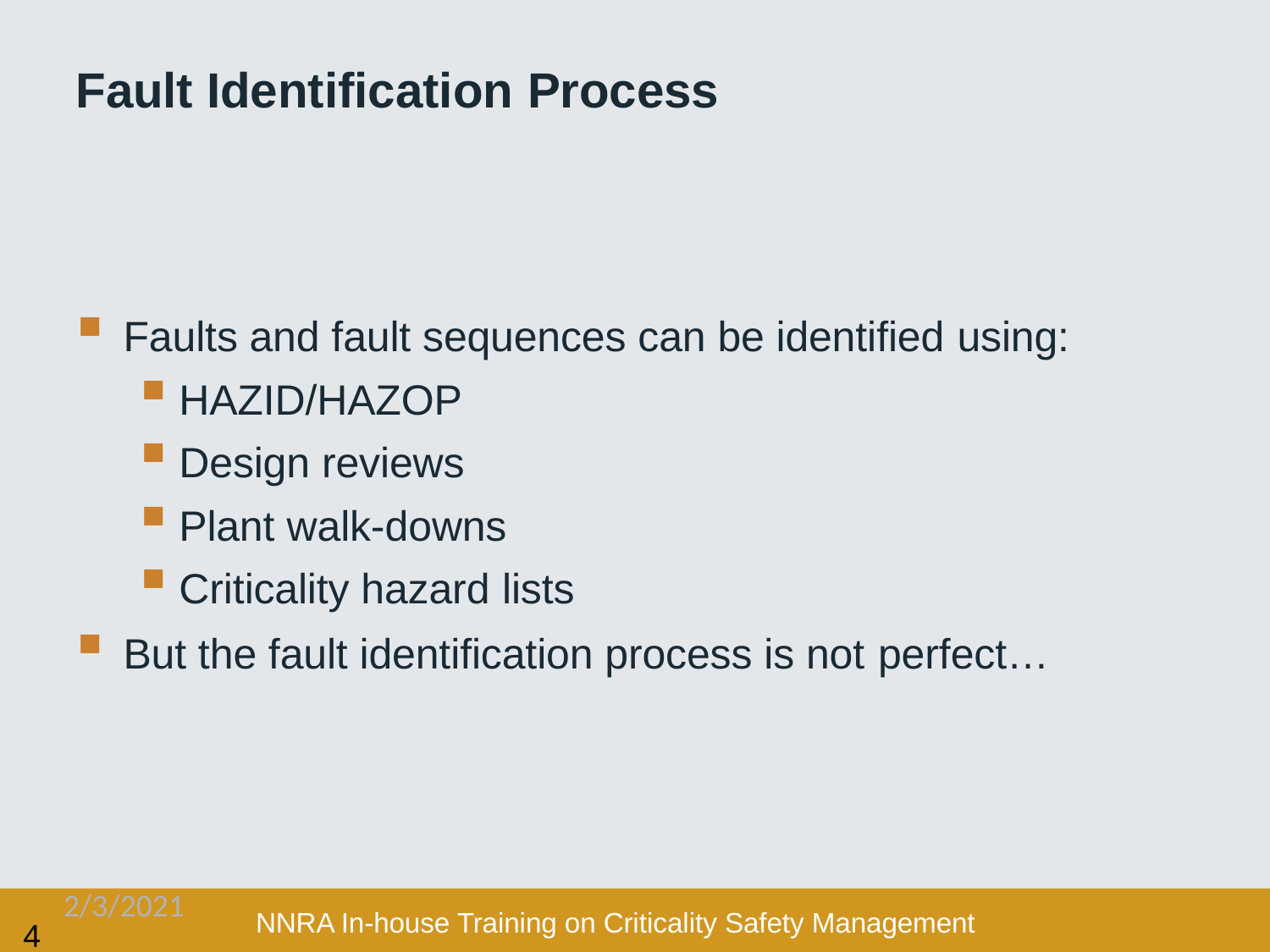

# Fault Identification Process
Faults and fault sequences can be identified using:
HAZID/HAZOP
Design reviews
Plant walk-downs
Criticality hazard lists
But the fault identification process is not perfect…
2/3/2021
NNRA In-house Training on Criticality Safety Management
4